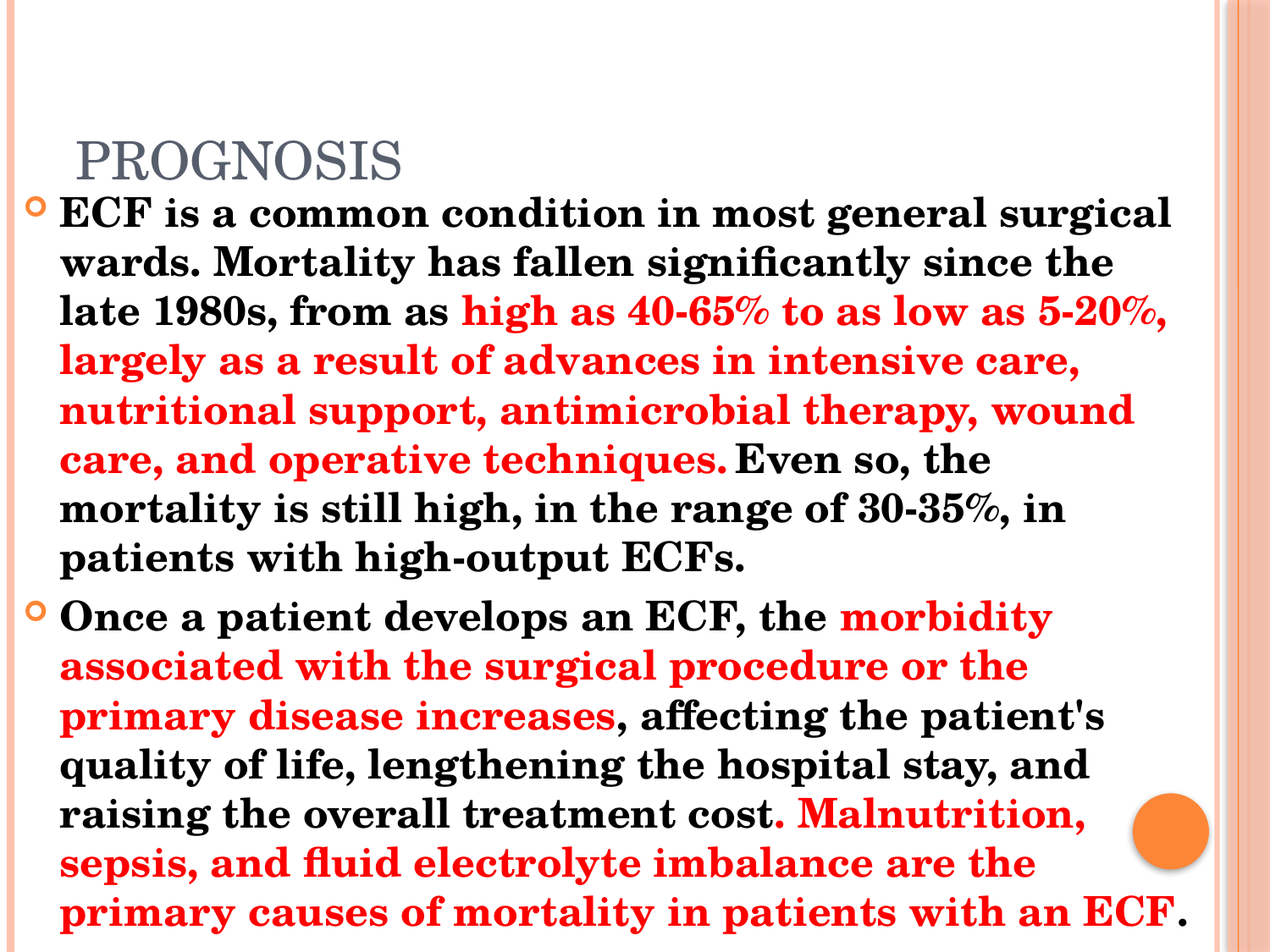

# Prognosis
ECF is a common condition in most general surgical wards. Mortality has fallen significantly since the late 1980s, from as high as 40-65% to as low as 5-20%, largely as a result of advances in intensive care, nutritional support, antimicrobial therapy, wound care, and operative techniques. Even so, the mortality is still high, in the range of 30-35%, in patients with high-output ECFs.
Once a patient develops an ECF, the morbidity associated with the surgical procedure or the primary disease increases, affecting the patient's quality of life, lengthening the hospital stay, and raising the overall treatment cost. Malnutrition, sepsis, and fluid electrolyte imbalance are the primary causes of mortality in patients with an ECF.